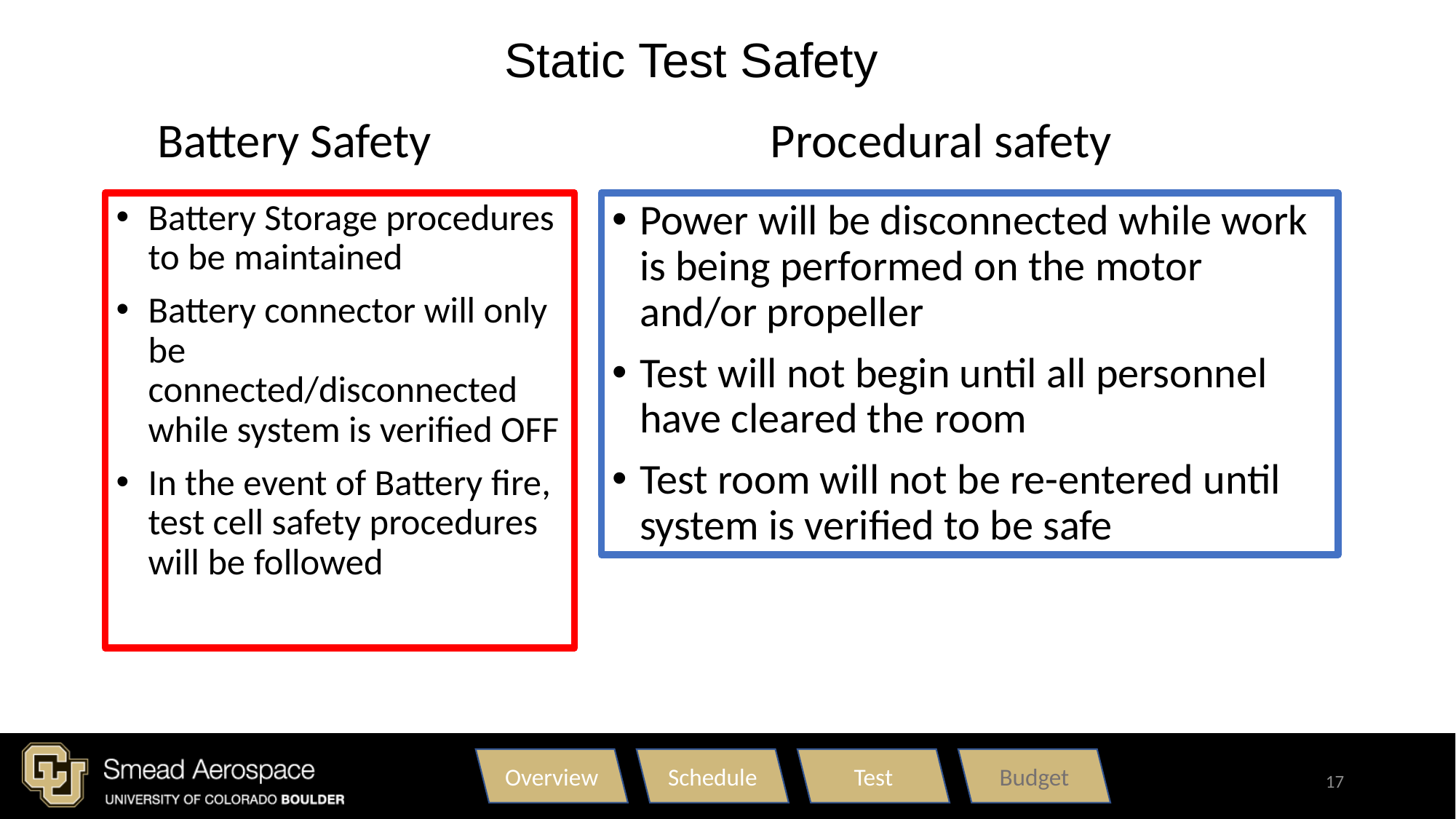

# Static Test Safety
Battery Safety
Procedural safety
Battery Storage procedures to be maintained
Battery connector will only be connected/disconnected while system is verified OFF
In the event of Battery fire, test cell safety procedures will be followed
Power will be disconnected while work is being performed on the motor and/or propeller
Test will not begin until all personnel have cleared the room
Test room will not be re-entered until system is verified to be safe

Overview
Schedule
Test
Budget
17